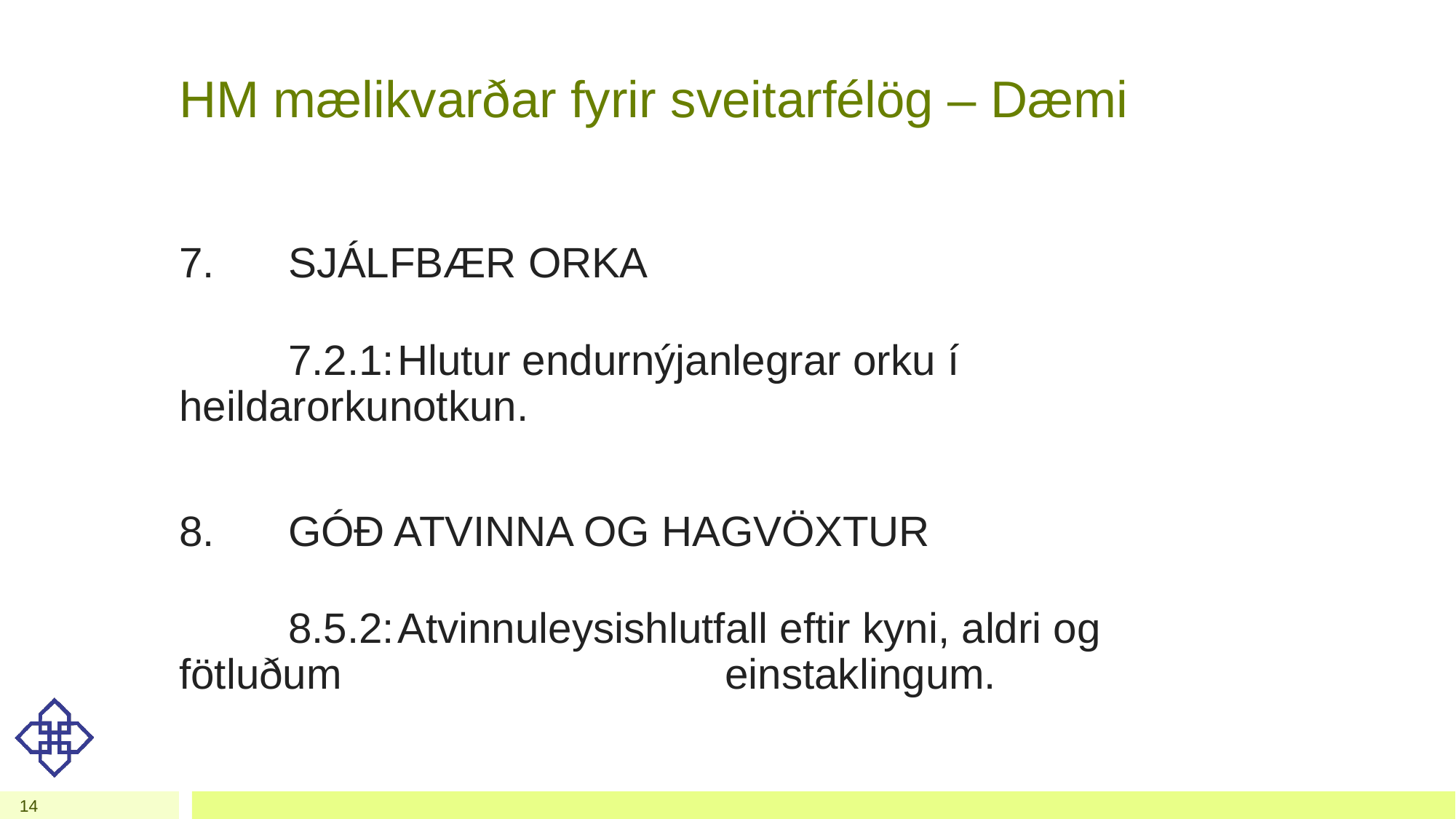

# HM mælikvarðar fyrir sveitarfélög – Dæmi

7.	SJÁLFBÆR ORKA

	7.2.1:	Hlutur endurnýjanlegrar orku í heildarorkunotkun.

8.	GÓÐ ATVINNA OG HAGVÖXTUR

	8.5.2:	Atvinnuleysishlutfall eftir kyni, aldri og fötluðum 				einstaklingum.
14